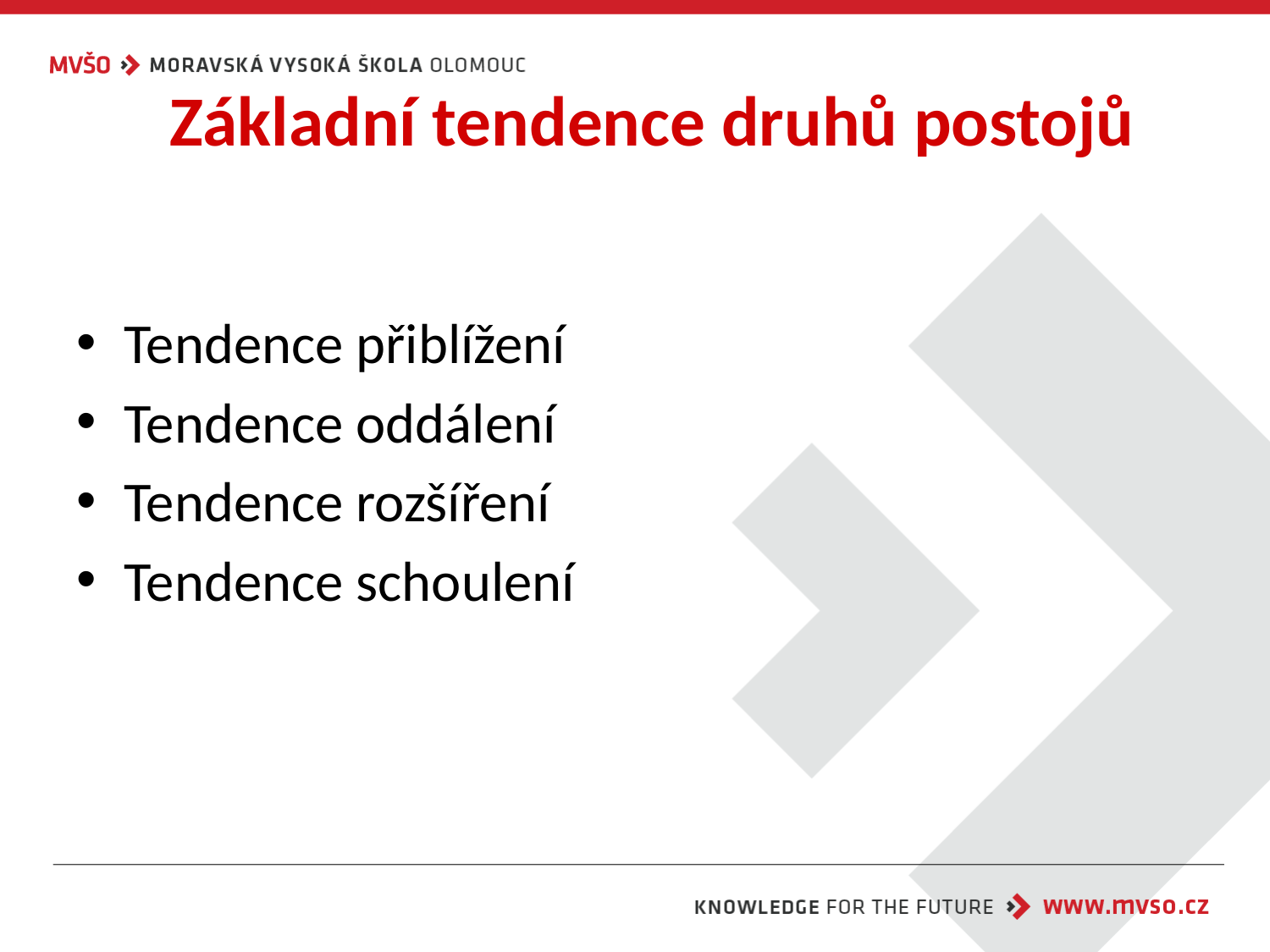

# Základní tendence druhů postojů

Tendence přiblížení
Tendence oddálení
Tendence rozšíření
Tendence schoulení